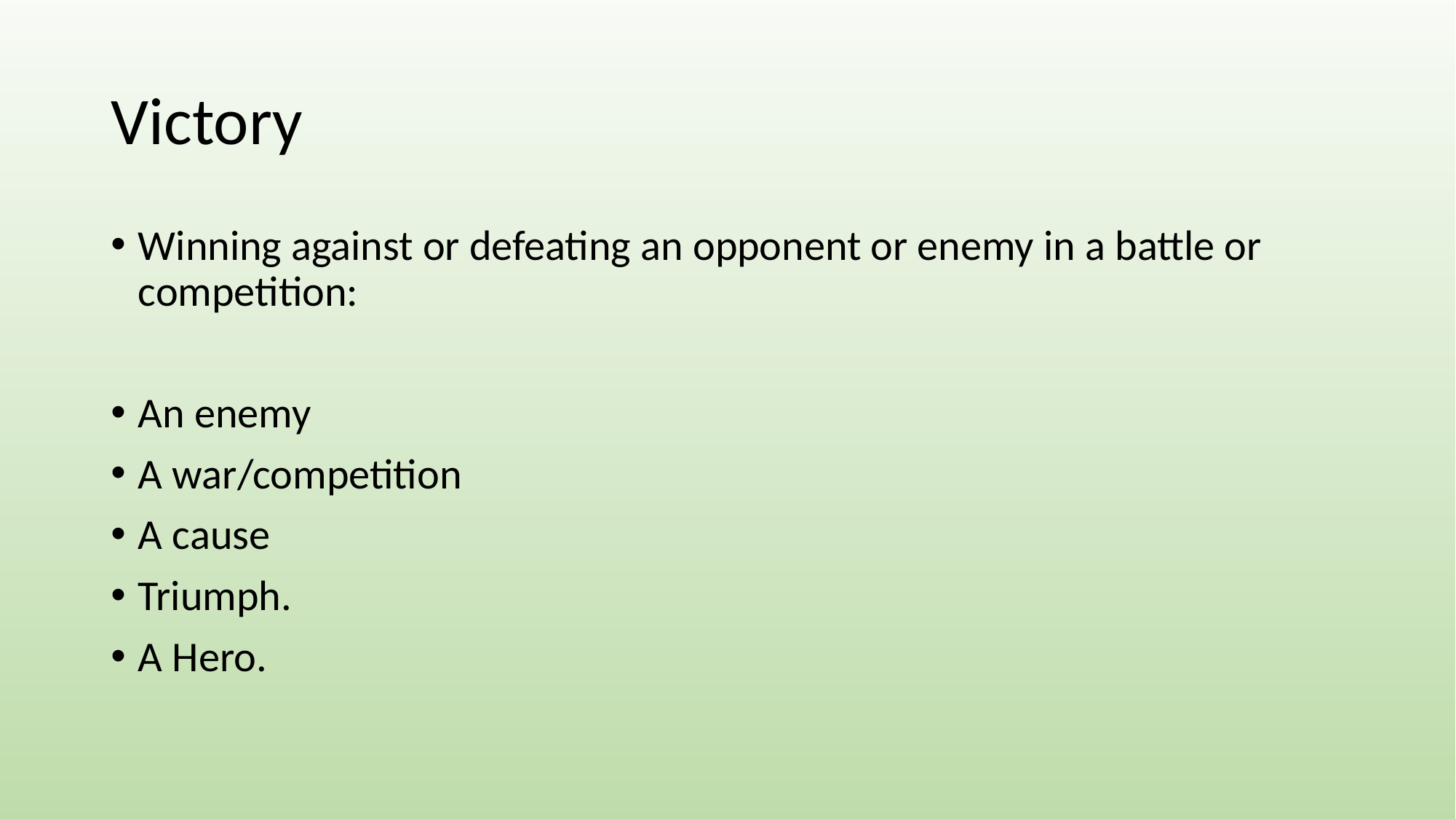

# Victory
Winning against or defeating an opponent or enemy in a battle or competition:

An enemy
A war/competition
A cause
Triumph.
A Hero.